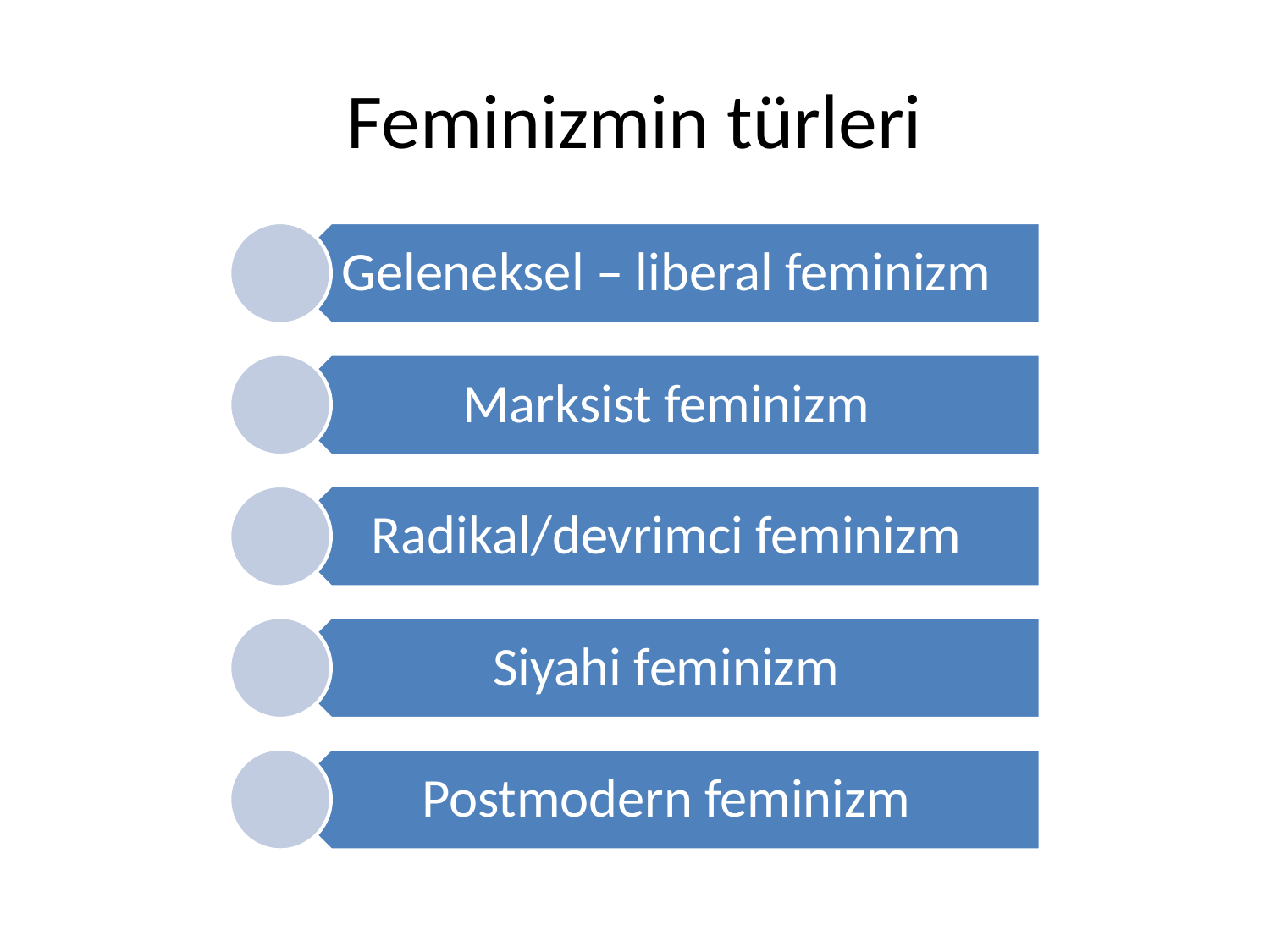

# Feminizmin türleri
Geleneksel – liberal feminizm
Marksist feminizm
Radikal/devrimci feminizm
Siyahi feminizm
Postmodern feminizm